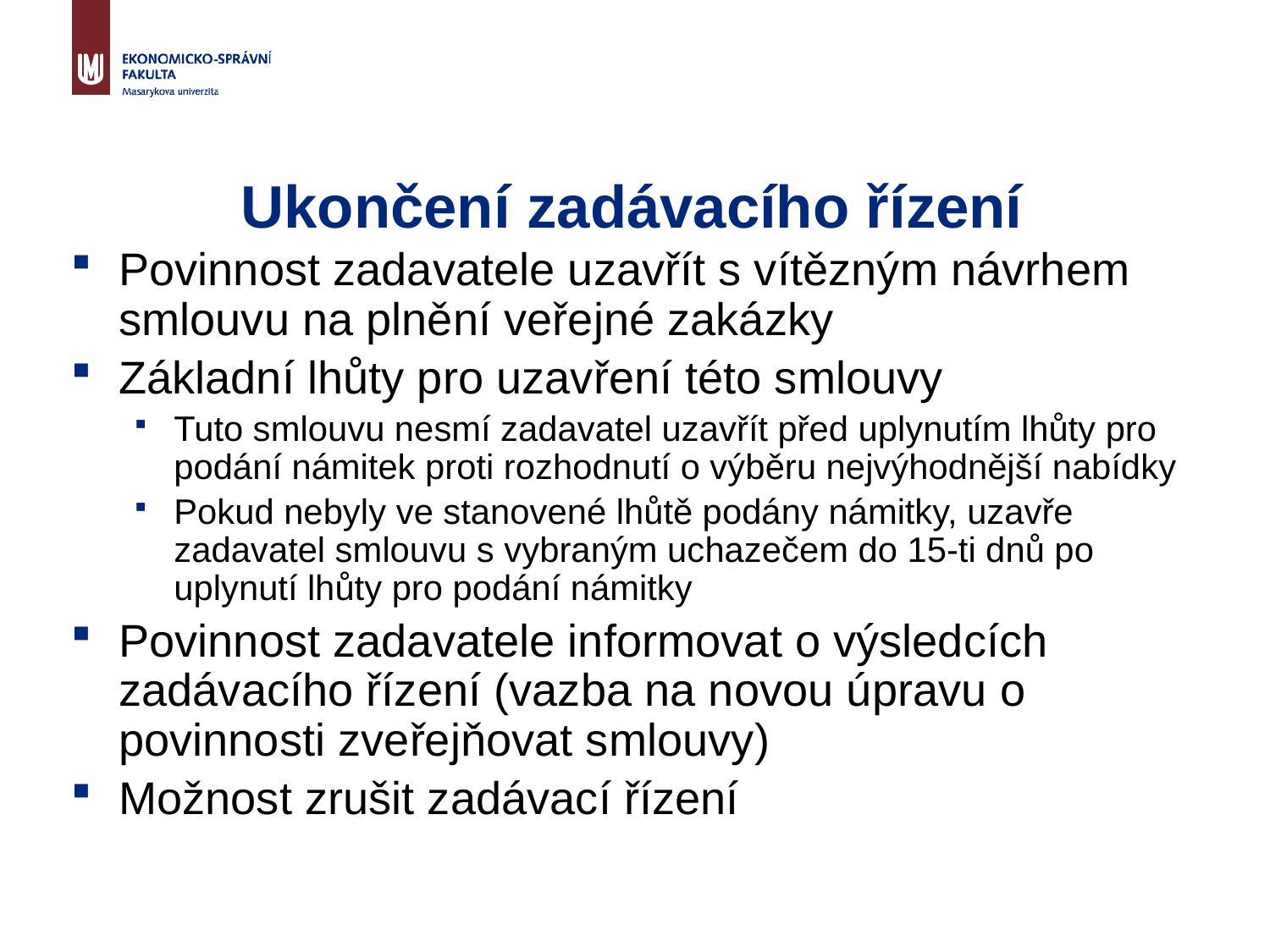

# Ukončení zadávacího řízení
Povinnost zadavatele uzavřít s vítězným návrhem smlouvu na plnění veřejné zakázky
Základní lhůty pro uzavření této smlouvy
Tuto smlouvu nesmí zadavatel uzavřít před uplynutím lhůty pro podání námitek proti rozhodnutí o výběru nejvýhodnější nabídky
Pokud nebyly ve stanovené lhůtě podány námitky, uzavře zadavatel smlouvu s vybraným uchazečem do 15-ti dnů po uplynutí lhůty pro podání námitky
Povinnost zadavatele informovat o výsledcích zadávacího řízení (vazba na novou úpravu o povinnosti zveřejňovat smlouvy)
Možnost zrušit zadávací řízení